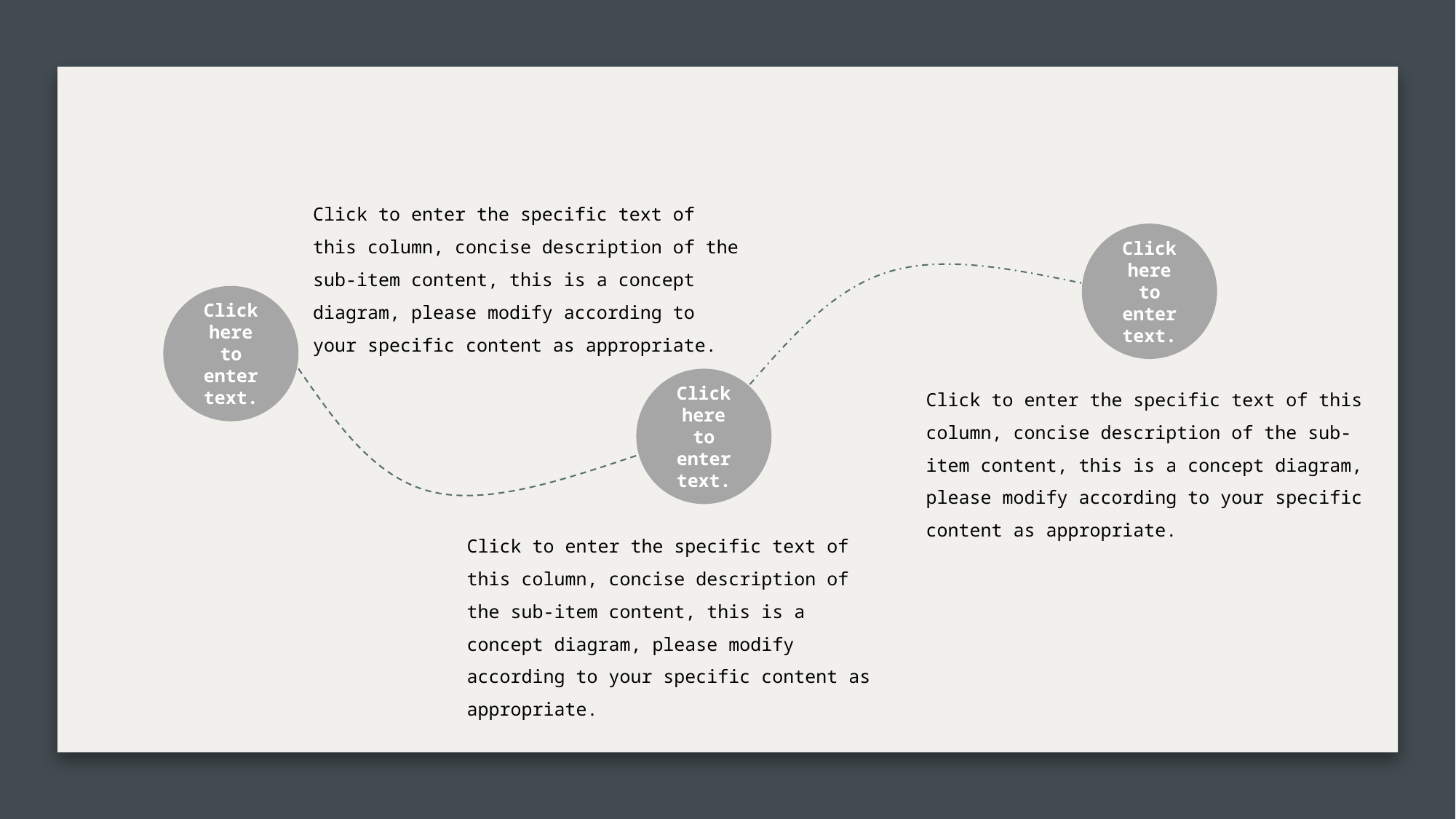

Click to enter the specific text of this column, concise description of the sub-item content, this is a concept diagram, please modify according to your specific content as appropriate.
Click here to enter text.

Click here to enter text.

Click here to enter text.
Click to enter the specific text of this column, concise description of the sub-item content, this is a concept diagram, please modify according to your specific content as appropriate.
Click to enter the specific text of this column, concise description of the sub-item content, this is a concept diagram, please modify according to your specific content as appropriate.